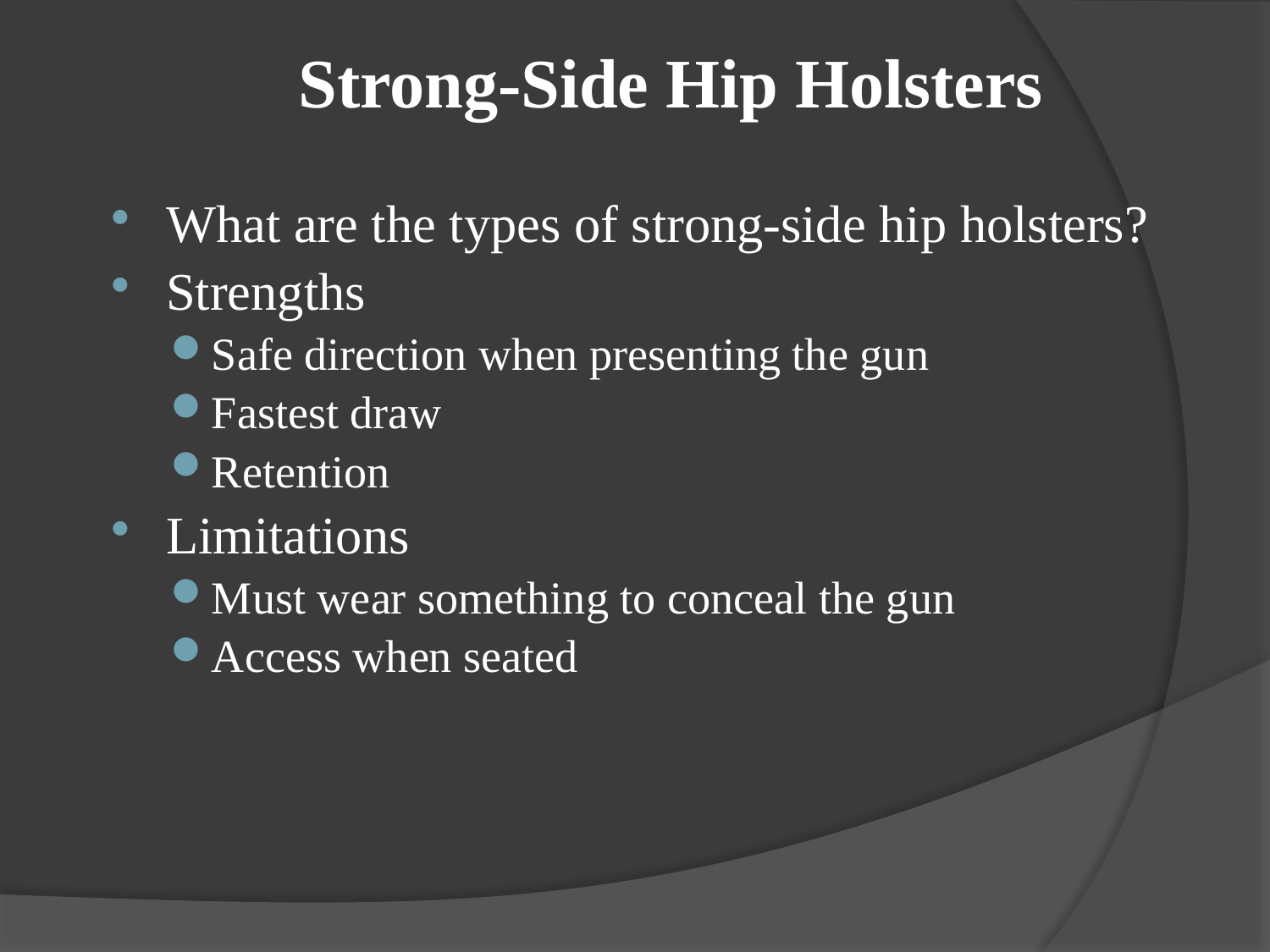

# Strong-Side Hip Holsters
What are the types of strong-side hip holsters?
Strengths
Safe direction when presenting the gun
Fastest draw
Retention
Limitations
Must wear something to conceal the gun
Access when seated